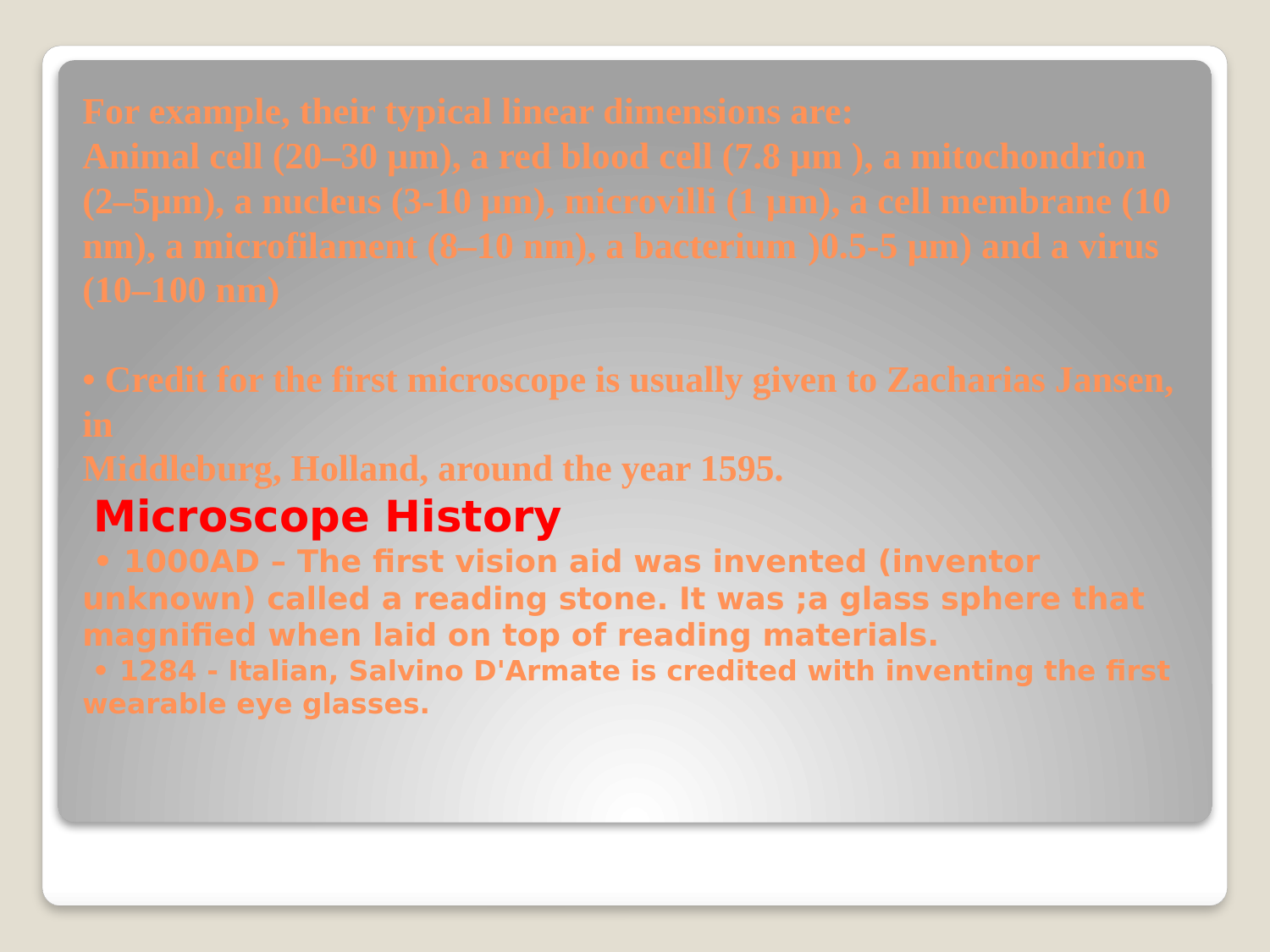

# For example, their typical linear dimensions are: Animal cell (20–30 µm), a red blood cell (7.8 µm ), a mitochondrion (2–5µm), a nucleus (3-10 µm), microvilli (1 µm), a cell membrane (10 nm), a microfilament (8–10 nm), a bacterium )0.5-5 µm) and a virus (10–100 nm)   • Credit for the first microscope is usually given to Zacharias Jansen, in Middleburg, Holland, around the year 1595. Microscope History • 1000AD – The first vision aid was invented (inventor unknown) called a reading stone. It was ;a glass sphere that magnified when laid on top of reading materials. • 1284 - Italian, Salvino D'Armate is credited with inventing the first wearable eye glasses.